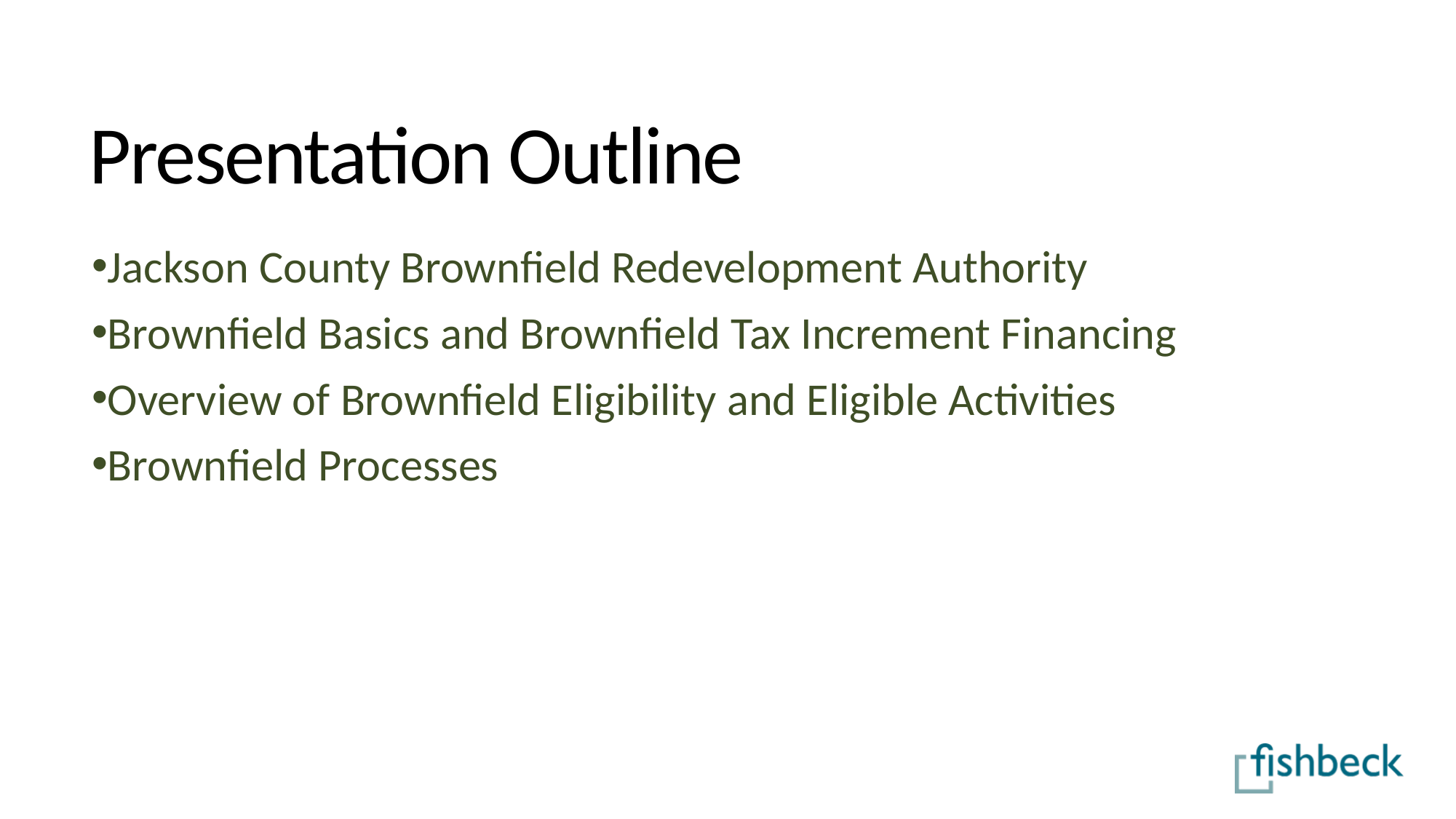

# Presentation Outline
Jackson County Brownfield Redevelopment Authority
Brownfield Basics and Brownfield Tax Increment Financing
Overview of Brownfield Eligibility and Eligible Activities
Brownfield Processes